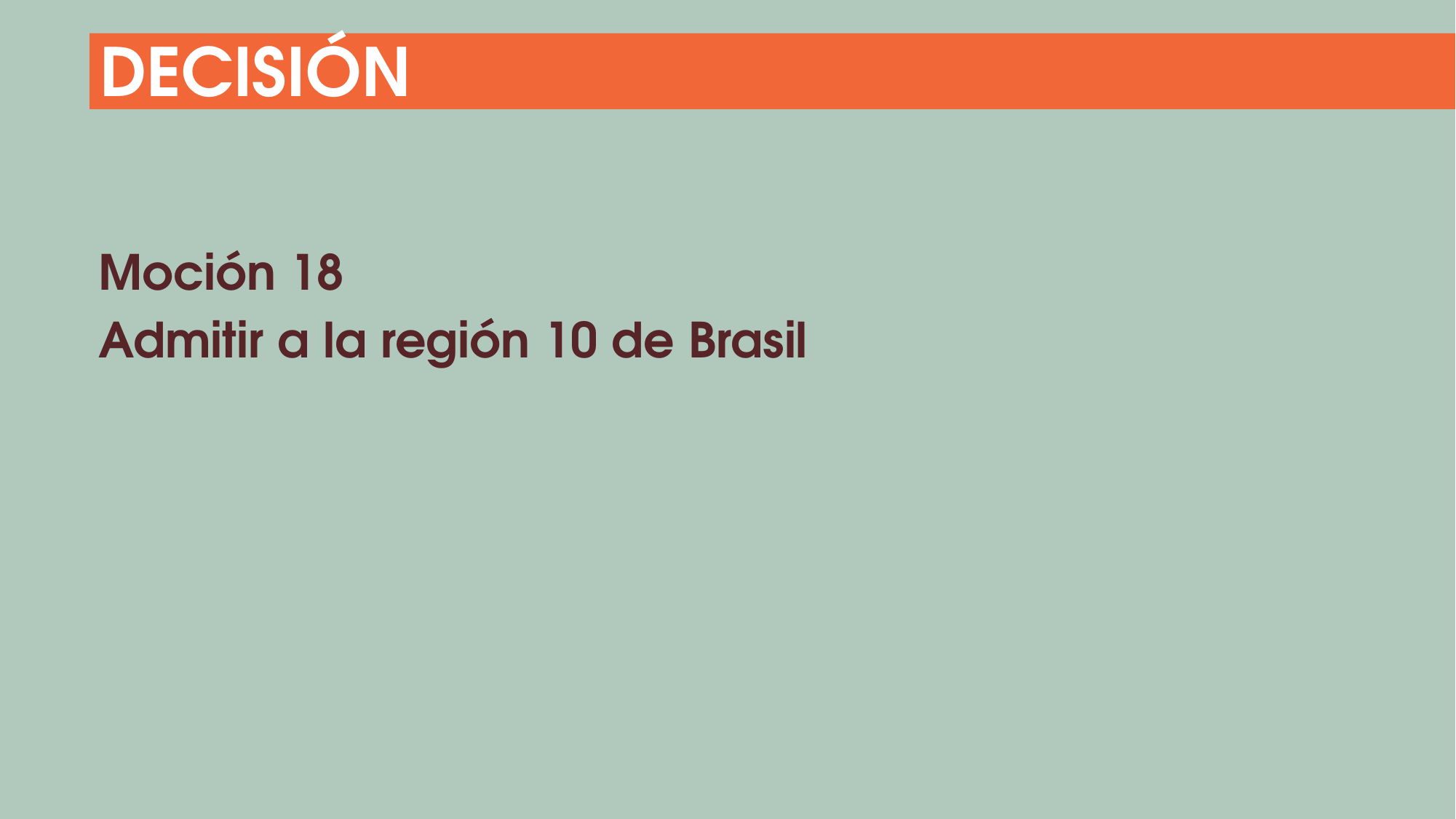

DECISIÓN
Moción 18
Admitir a la región 10 de Brasil